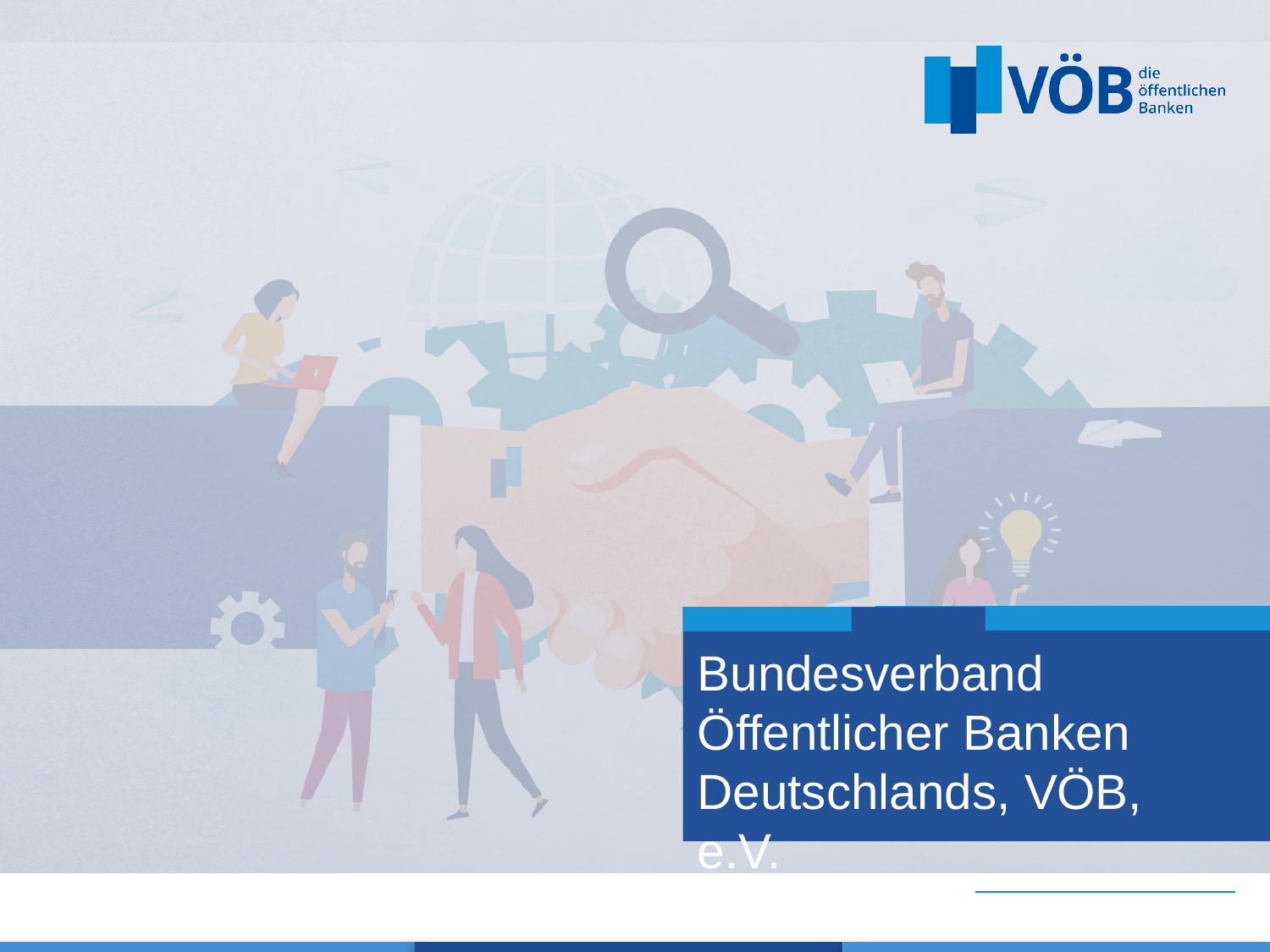

# Bundesverband Öffentlicher Banken Deutschlands, VÖB, e.V.